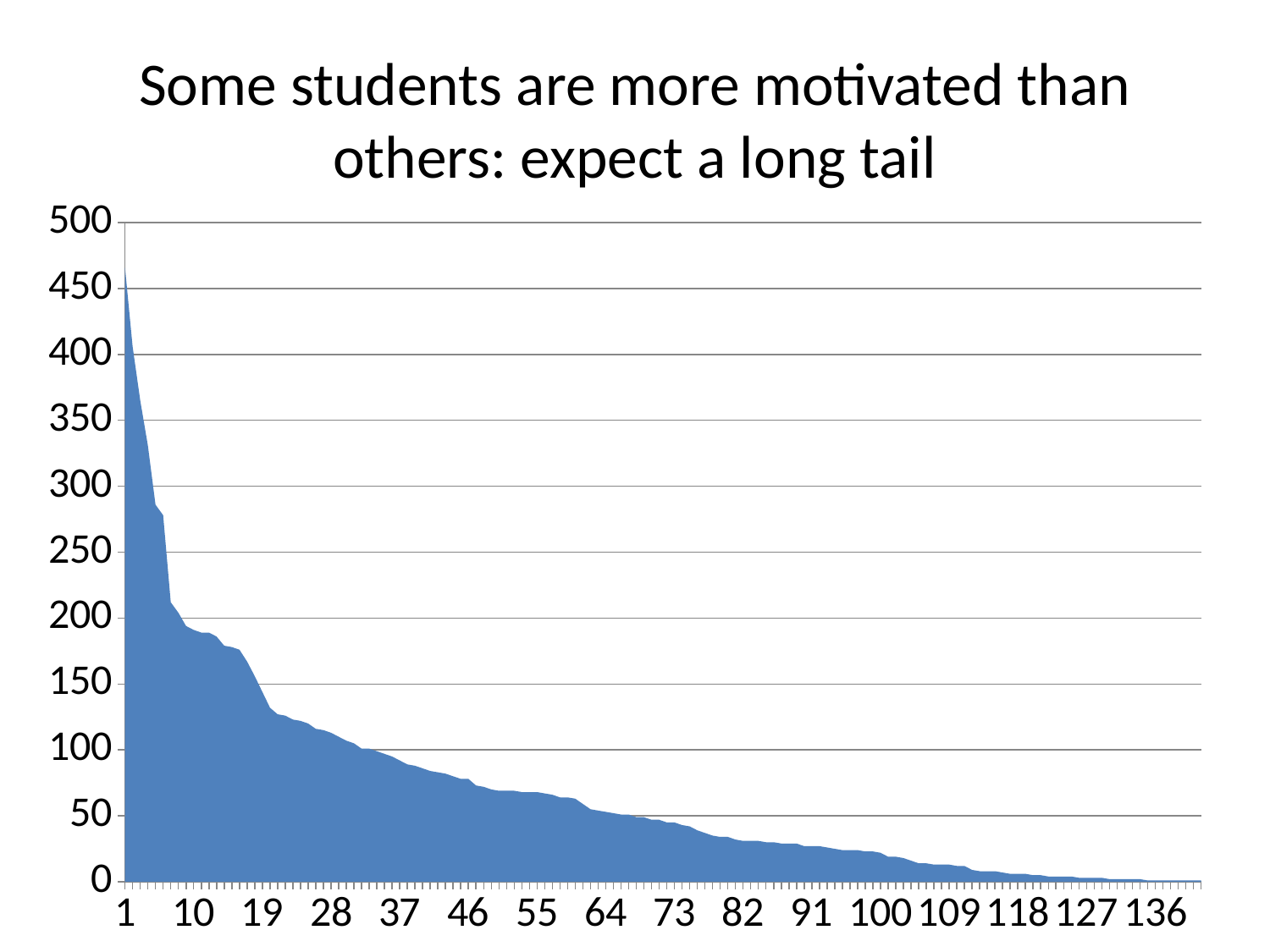

# Some students are more motivated than others: expect a long tail

### Chart

| Category |  |
|---|---|